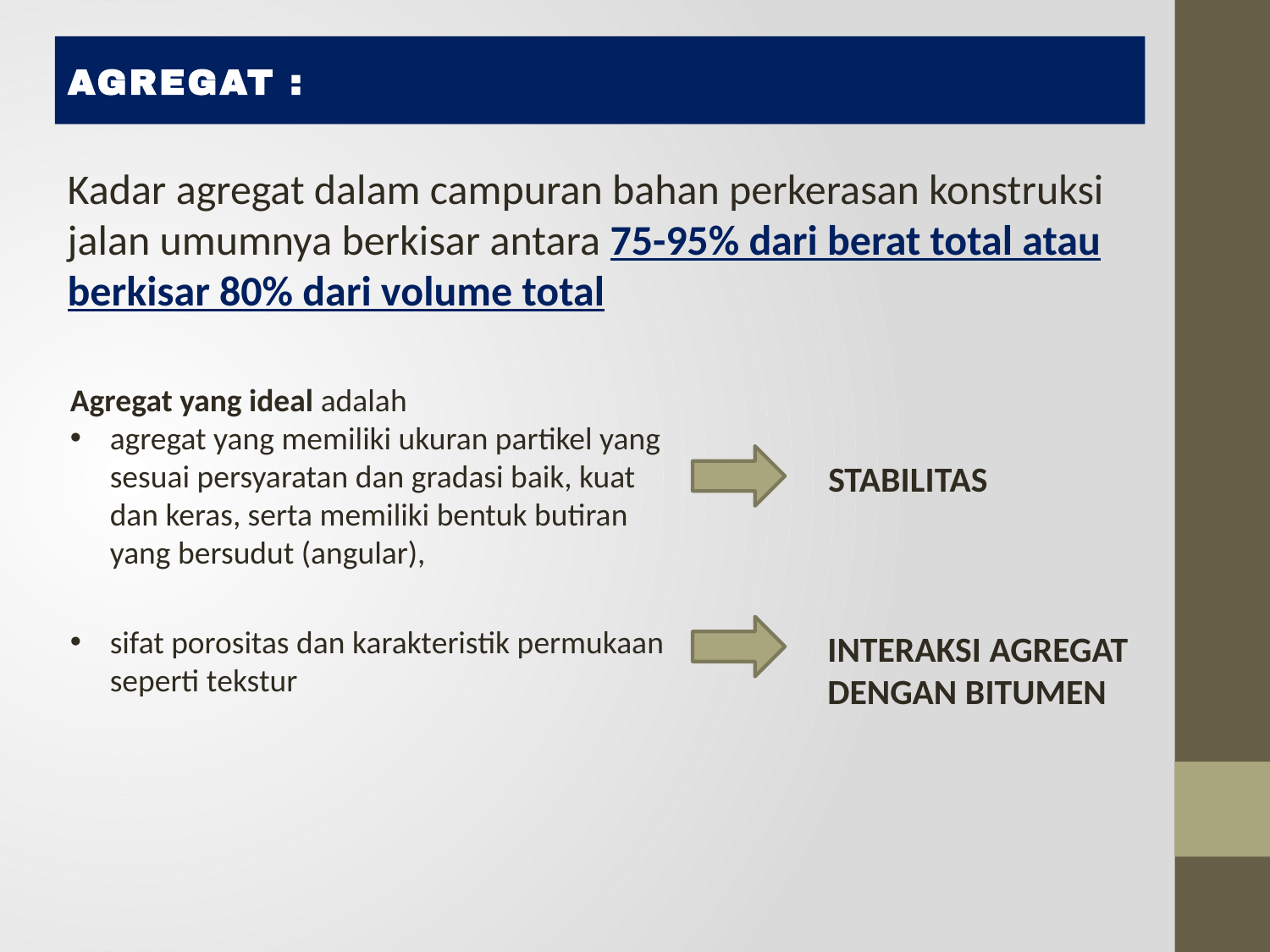

# AGREGAT :
Kadar agregat dalam campuran bahan perkerasan konstruksi jalan umumnya berkisar antara 75-95% dari berat total atau berkisar 80% dari volume total
Agregat yang ideal adalah
agregat yang memiliki ukuran partikel yang sesuai persyaratan dan gradasi baik, kuat dan keras, serta memiliki bentuk butiran yang bersudut (angular),

STABILITAS
sifat porositas dan karakteristik permukaan seperti tekstur

INTERAKSI AGREGAT DENGAN BITUMEN